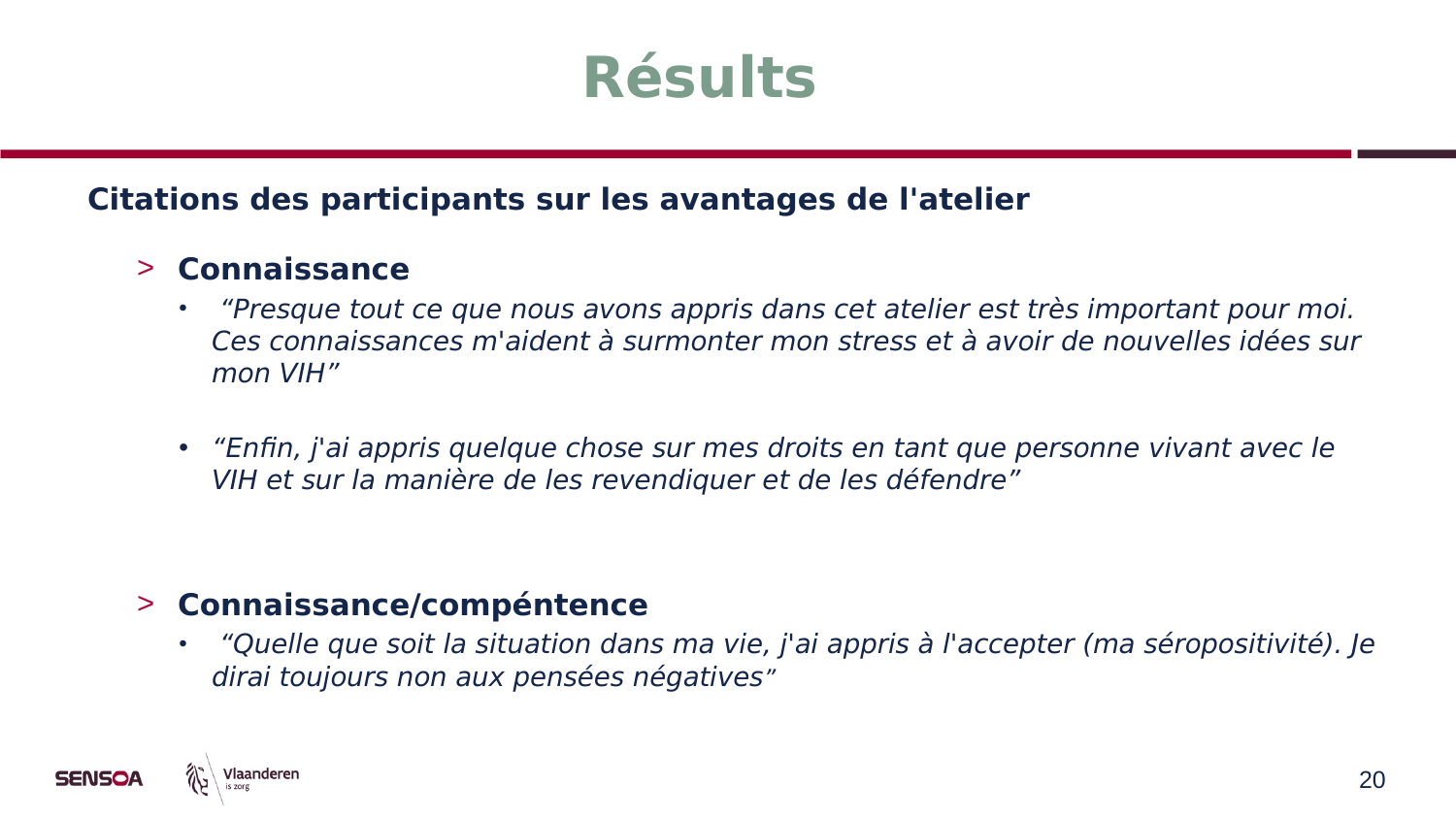

# Résults
Citations des participants sur les avantages de l'atelier

Connaissance
 “Presque tout ce que nous avons appris dans cet atelier est très important pour moi. Ces connaissances m'aident à surmonter mon stress et à avoir de nouvelles idées sur mon VIH”

“Enfin, j'ai appris quelque chose sur mes droits en tant que personne vivant avec le VIH et sur la manière de les revendiquer et de les défendre”

Connaissance/compéntence
 “Quelle que soit la situation dans ma vie, j'ai appris à l'accepter (ma séropositivité). Je dirai toujours non aux pensées négatives”

20